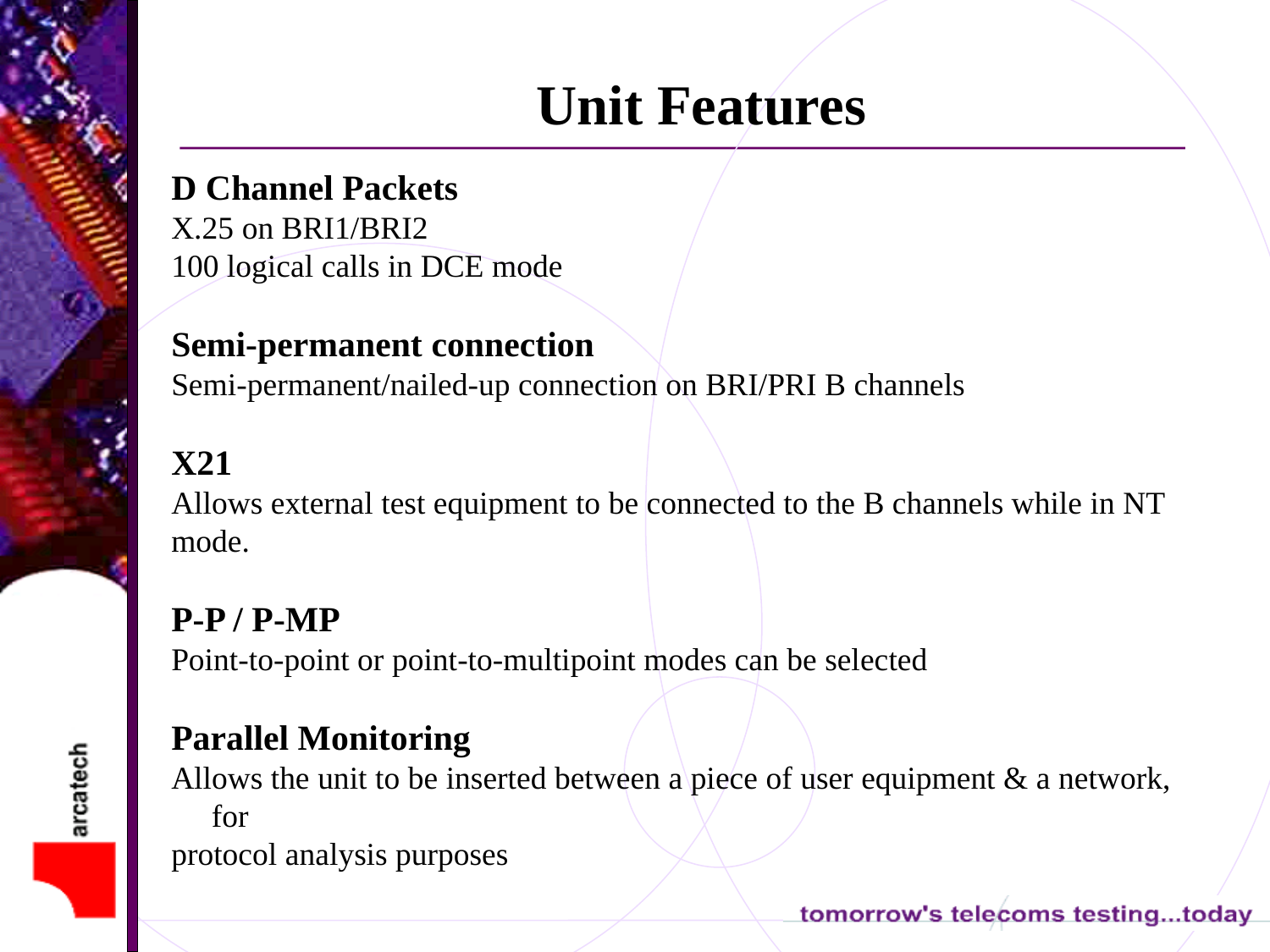

Unit Features

D Channel Packets
X.25 on BRI1/BRI2
100 logical calls in DCE mode

Semi-permanent connection
Semi-permanent/nailed-up connection on BRI/PRI B channels

X21
Allows external test equipment to be connected to the B channels while in NT
mode.

P-P / P-MP
Point-to-point or point-to-multipoint modes can be selected

Parallel Monitoring
Allows the unit to be inserted between a piece of user equipment & a network, for
protocol analysis purposes